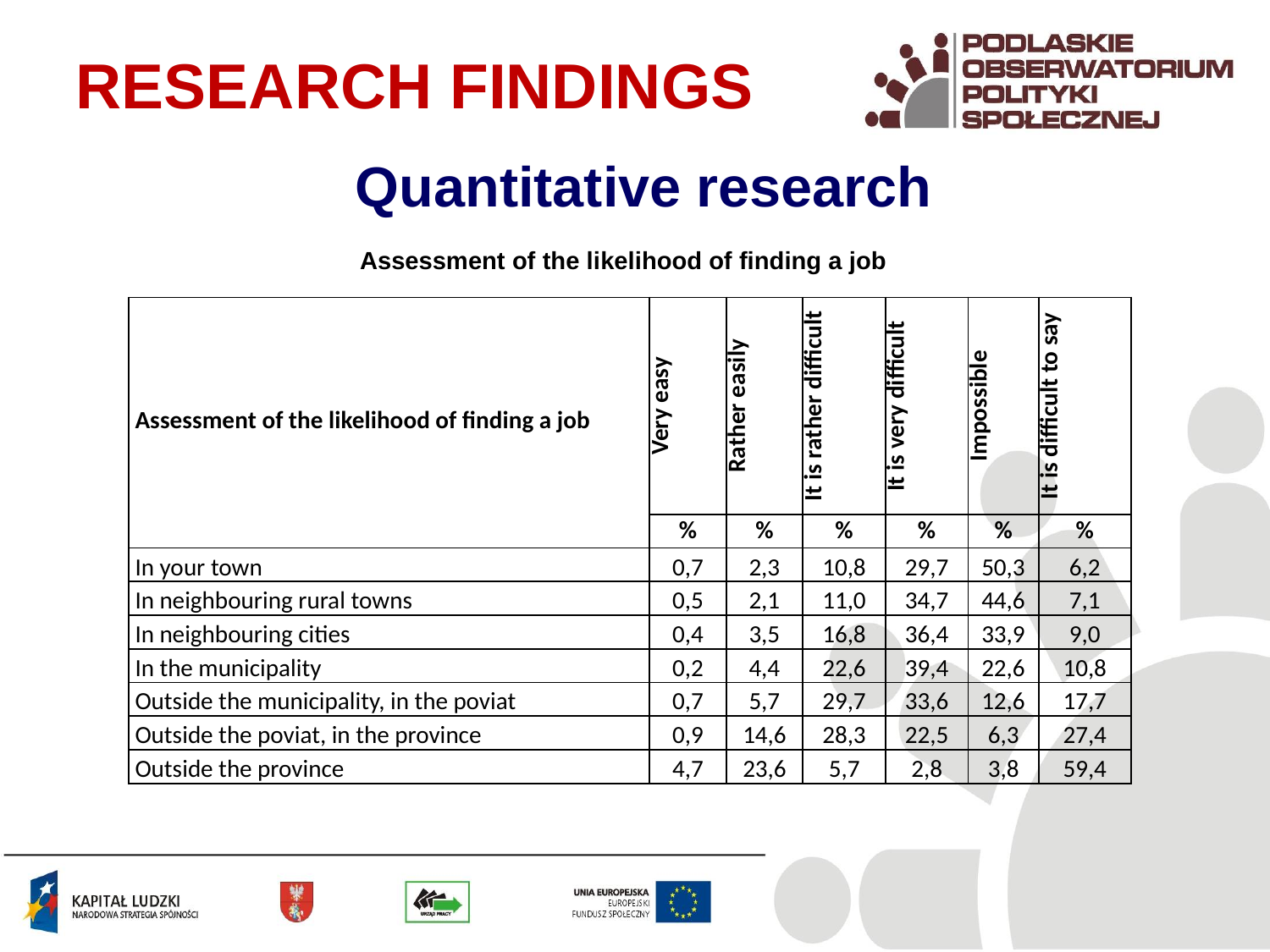

RESEARCH FINDINGS
Quantitative research
Assessment of the likelihood of finding a job
| Assessment of the likelihood of finding a job | Very easy | Rather easily | It is rather difficult | It is very difficult | Impossible | It is difficult to say |
| --- | --- | --- | --- | --- | --- | --- |
|  | % | % | % | % | % | % |
| In your town | 0,7 | 2,3 | 10,8 | 29,7 | 50,3 | 6,2 |
| In neighbouring rural towns | 0,5 | 2,1 | 11,0 | 34,7 | 44,6 | 7,1 |
| In neighbouring cities | 0,4 | 3,5 | 16,8 | 36,4 | 33,9 | 9,0 |
| In the municipality | 0,2 | 4,4 | 22,6 | 39,4 | 22,6 | 10,8 |
| Outside the municipality, in the poviat | 0,7 | 5,7 | 29,7 | 33,6 | 12,6 | 17,7 |
| Outside the poviat, in the province | 0,9 | 14,6 | 28,3 | 22,5 | 6,3 | 27,4 |
| Outside the province | 4,7 | 23,6 | 5,7 | 2,8 | 3,8 | 59,4 |